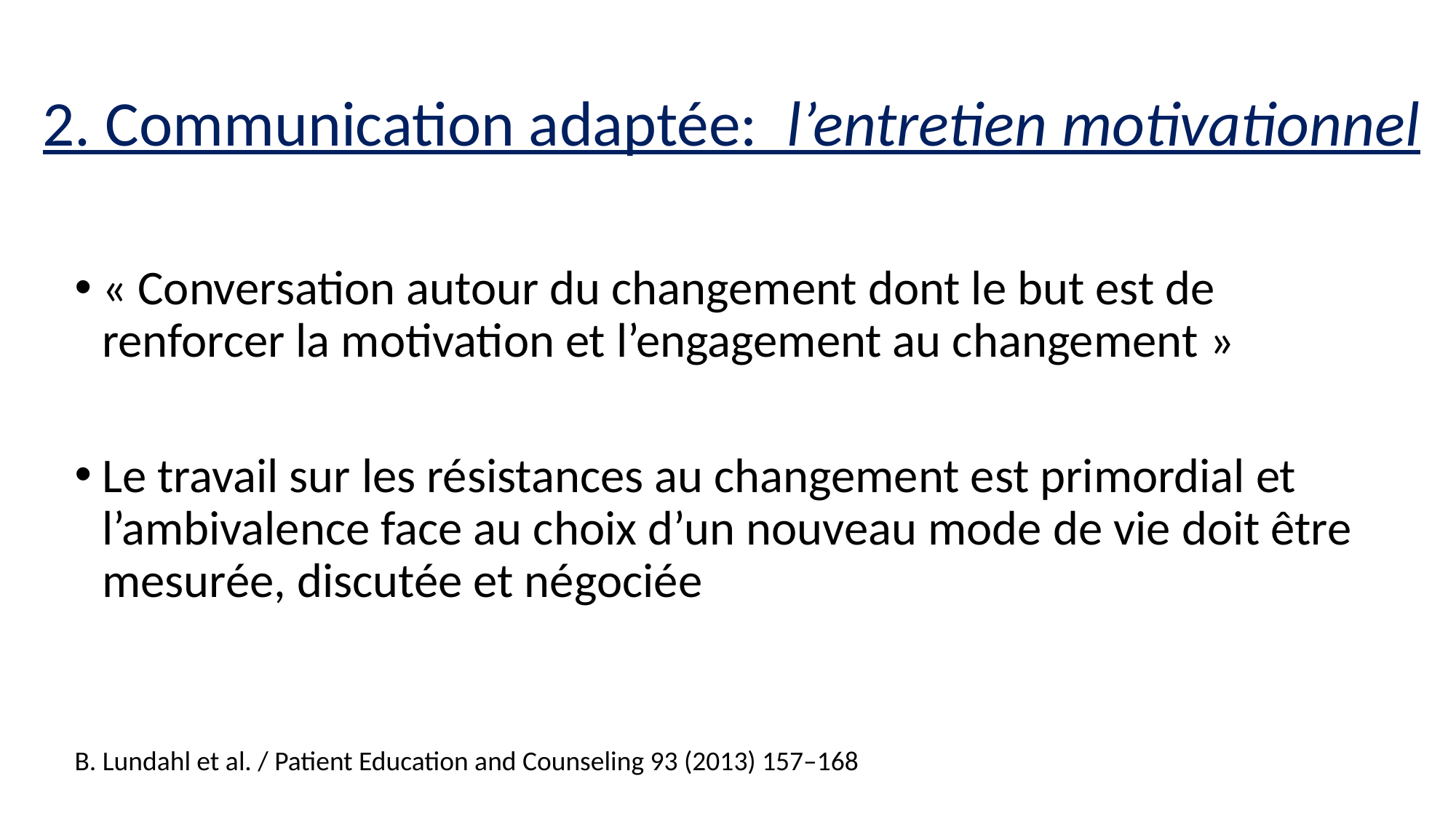

# 2. Communication adaptée:  l’entretien motivationnel
« Conversation autour du changement dont le but est de renforcer la motivation et l’engagement au changement »

Le travail sur les résistances au changement est primordial et l’ambivalence face au choix d’un nouveau mode de vie doit être mesurée, discutée et négociée

B. Lundahl et al. / Patient Education and Counseling 93 (2013) 157–168